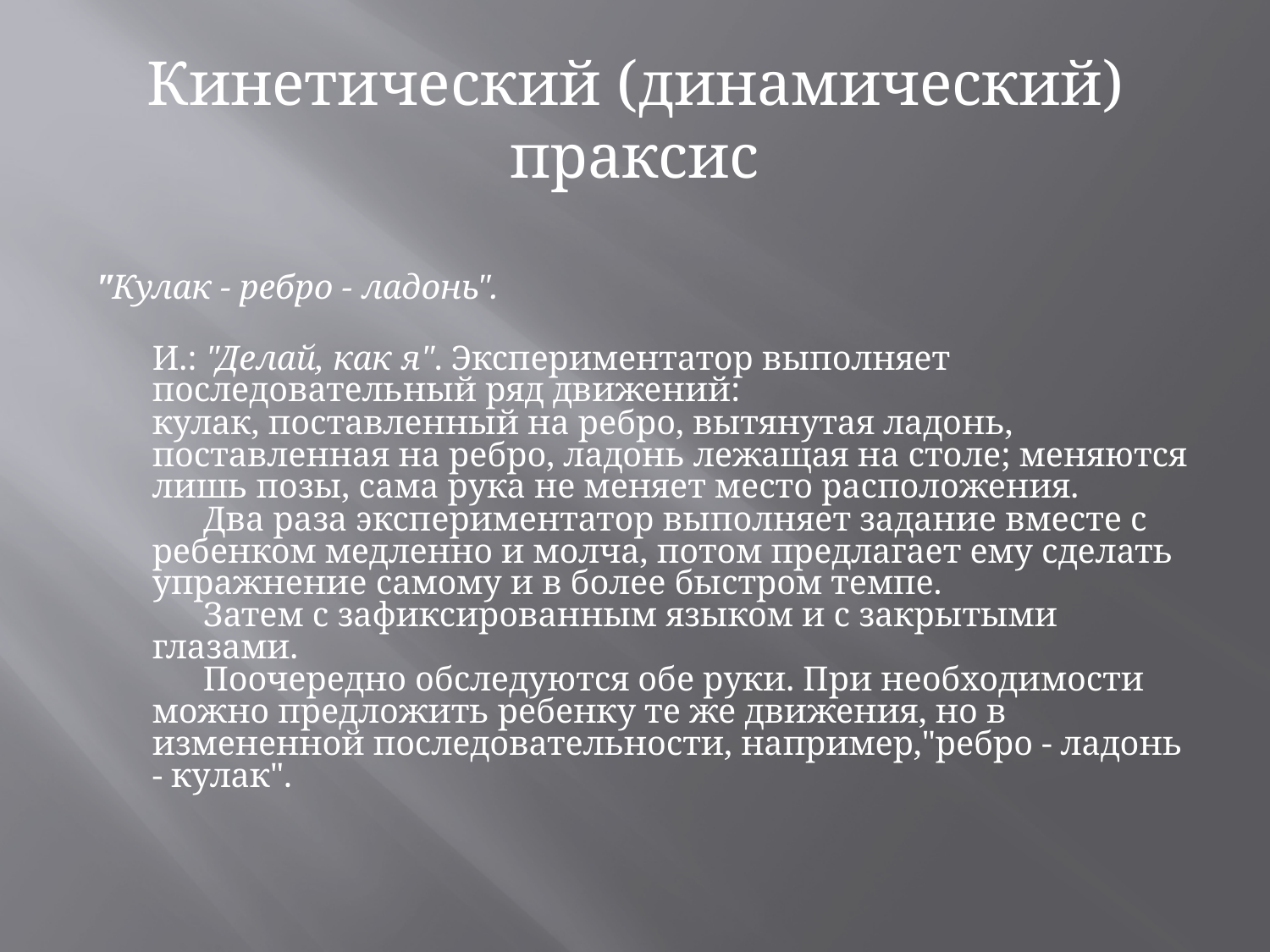

# Кинетический (динамический) праксис

"Кулак - ребро - ладонь".
И.: "Делай, как я". Экспериментатор выполняет последовательный ряд движений:
кулак, поставленный на ребро, вытянутая ладонь, поставленная на ребро, ладонь лежащая на столе; меняются лишь позы, сама рука не меняет место расположения.
      Два раза экспериментатор выполняет задание вместе с ребенком медленно и молча, потом предлагает ему сделать упражнение самому и в более быстром темпе.
      Затем с зафиксированным языком и с закрытыми глазами.
      Поочередно обследуются обе руки. При необходимости можно предложить ребенку те же движения, но в измененной последовательности, например,"ребро - ладонь - кулак".